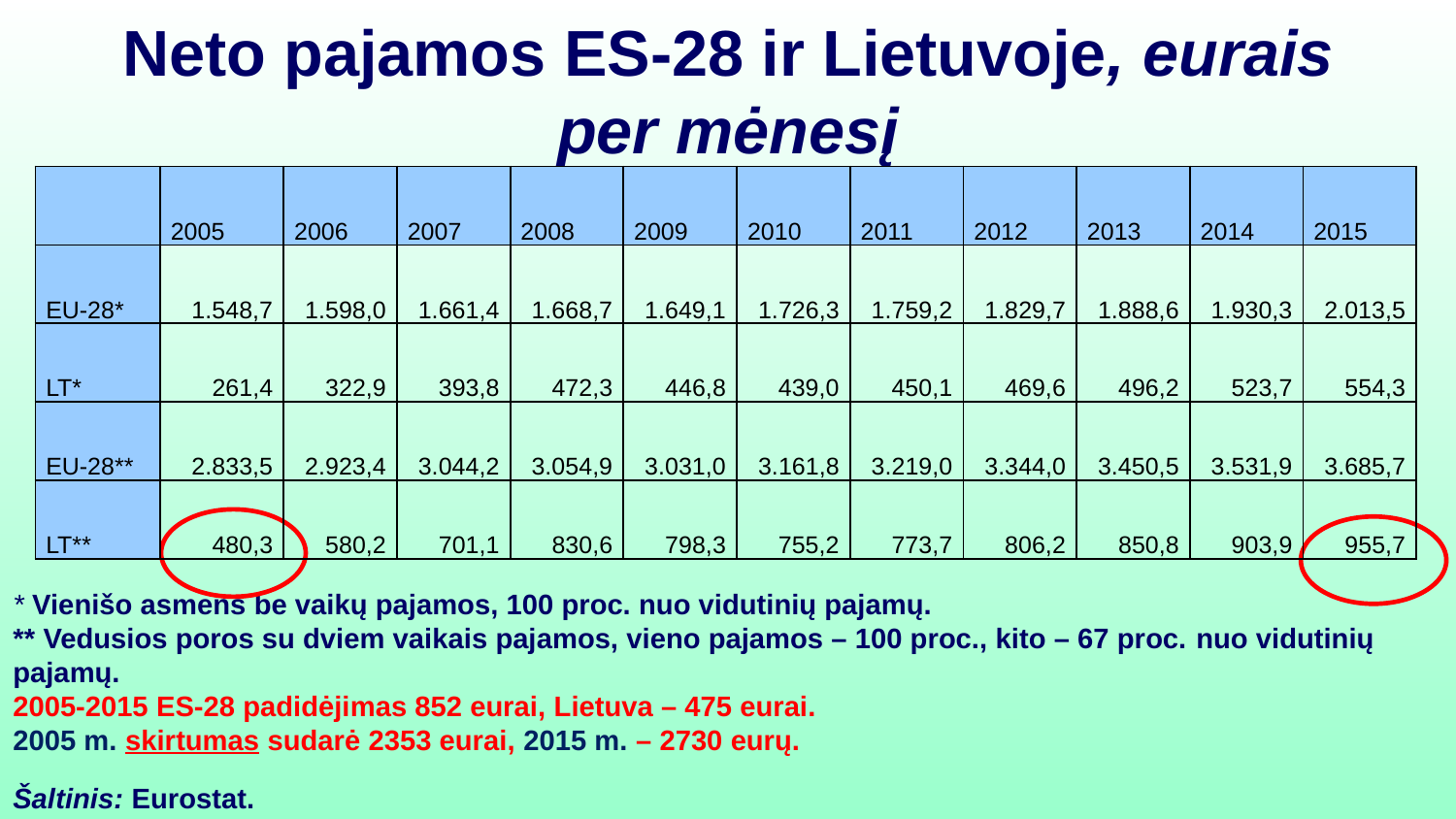

# Neto pajamos ES-28 ir Lietuvoje, eurais per mėnesį
|  | 2005 | 2006 | 2007 | 2008 | 2009 | 2010 | 2011 | 2012 | 2013 | 2014 | 2015 |
| --- | --- | --- | --- | --- | --- | --- | --- | --- | --- | --- | --- |
| EU-28\* | 1.548,7 | 1.598,0 | 1.661,4 | 1.668,7 | 1.649,1 | 1.726,3 | 1.759,2 | 1.829,7 | 1.888,6 | 1.930,3 | 2.013,5 |
| LT\* | 261,4 | 322,9 | 393,8 | 472,3 | 446,8 | 439,0 | 450,1 | 469,6 | 496,2 | 523,7 | 554,3 |
| EU-28\*\* | 2.833,5 | 2.923,4 | 3.044,2 | 3.054,9 | 3.031,0 | 3.161,8 | 3.219,0 | 3.344,0 | 3.450,5 | 3.531,9 | 3.685,7 |
| LT\*\* | 480,3 | 580,2 | 701,1 | 830,6 | 798,3 | 755,2 | 773,7 | 806,2 | 850,8 | 903,9 | 955,7 |

* Vienišo asmens be vaikų pajamos, 100 proc. nuo vidutinių pajamų.
** Vedusios poros su dviem vaikais pajamos, vieno pajamos – 100 proc., kito – 67 proc. nuo vidutinių pajamų.
2005-2015 ES-28 padidėjimas 852 eurai, Lietuva – 475 eurai.
2005 m. skirtumas sudarė 2353 eurai, 2015 m. – 2730 eurų.

Šaltinis: Eurostat.